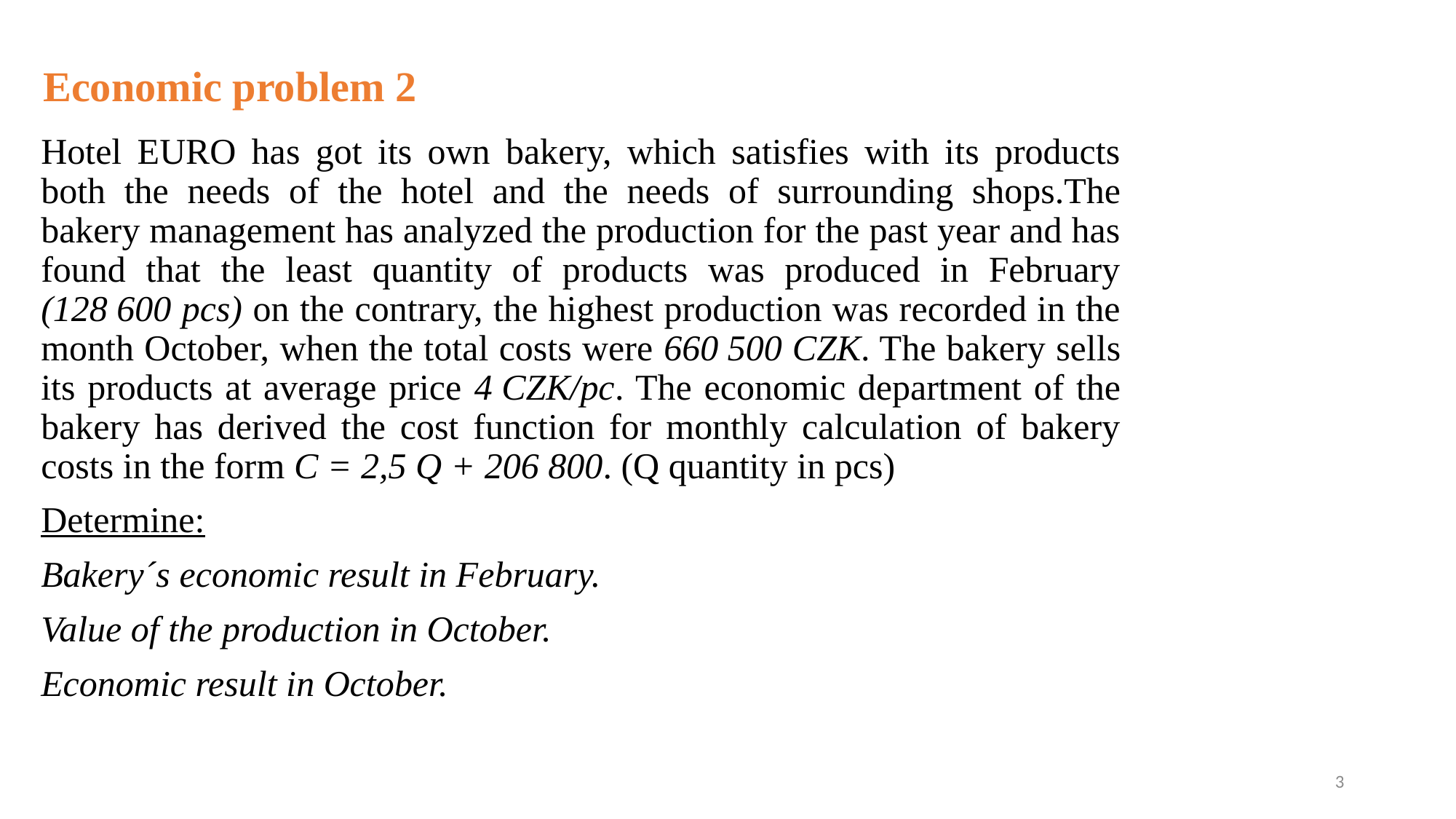

Economic problem 2
Hotel EURO has got its own bakery, which satisfies with its products both the needs of the hotel and the needs of surrounding shops.The bakery management has analyzed the production for the past year and has found that the least quantity of products was produced in February (128 600 pcs) on the contrary, the highest production was recorded in the month October, when the total costs were 660 500 CZK. The bakery sells its products at average price 4 CZK/pc. The economic department of the bakery has derived the cost function for monthly calculation of bakery costs in the form C = 2,5 Q + 206 800. (Q quantity in pcs)
Determine:
Bakery´s economic result in February.
Value of the production in October.
Economic result in October.

3